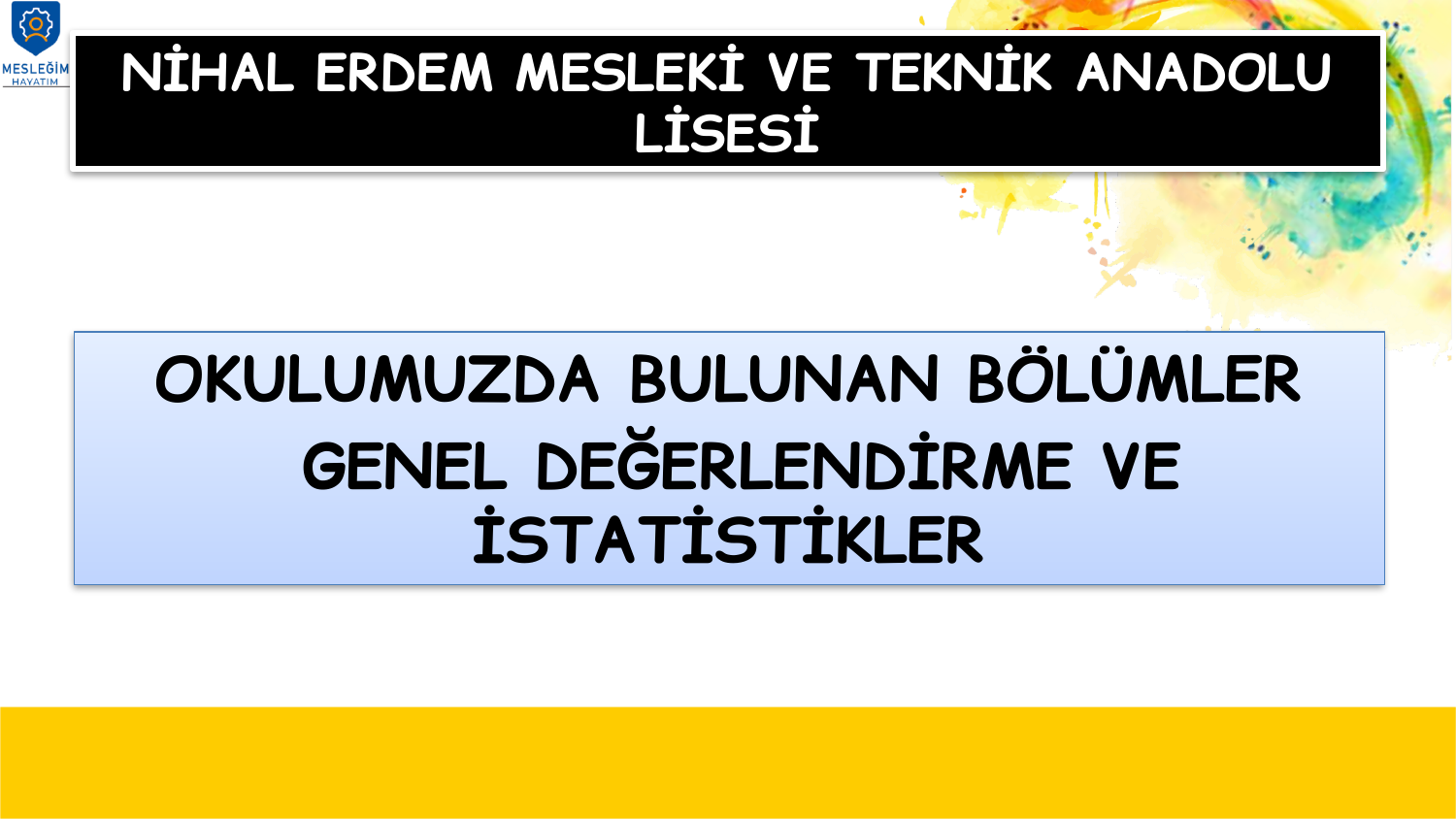

NİHAL ERDEM MESLEKİ VE TEKNİK ANADOLU LİSESİ
OKULUMUZDA BULUNAN BÖLÜMLER
 GENEL DEĞERLENDİRME VE İSTATİSTİKLER